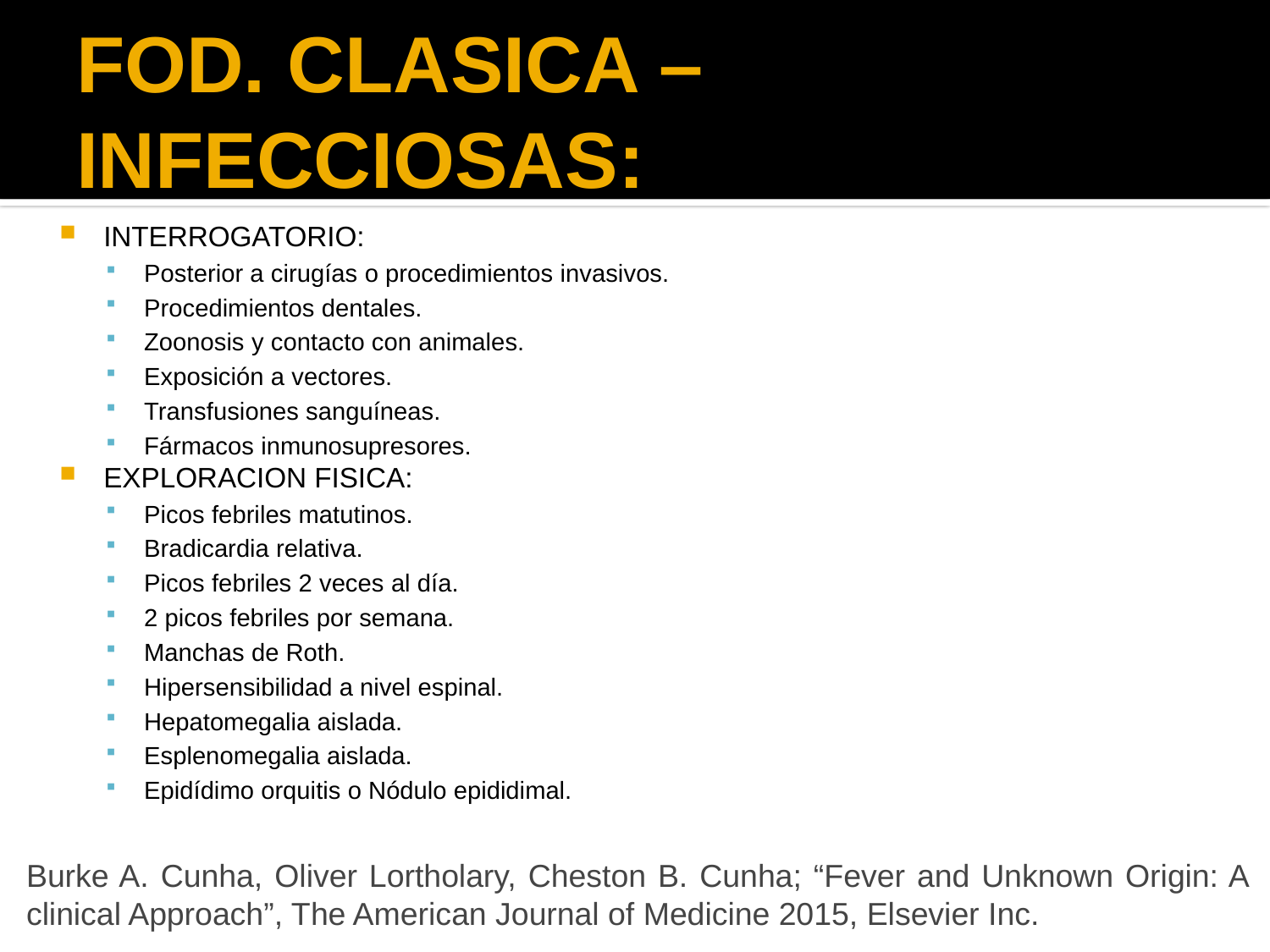

# FOD. CLASICA – INFECCIOSAS:
INTERROGATORIO:
Posterior a cirugías o procedimientos invasivos.
Procedimientos dentales.
Zoonosis y contacto con animales.
Exposición a vectores.
Transfusiones sanguíneas.
Fármacos inmunosupresores.
EXPLORACION FISICA:
Picos febriles matutinos.
Bradicardia relativa.
Picos febriles 2 veces al día.
2 picos febriles por semana.
Manchas de Roth.
Hipersensibilidad a nivel espinal.
Hepatomegalia aislada.
Esplenomegalia aislada.
Epidídimo orquitis o Nódulo epididimal.
Burke A. Cunha, Oliver Lortholary, Cheston B. Cunha; “Fever and Unknown Origin: A clinical Approach”, The American Journal of Medicine 2015, Elsevier Inc.